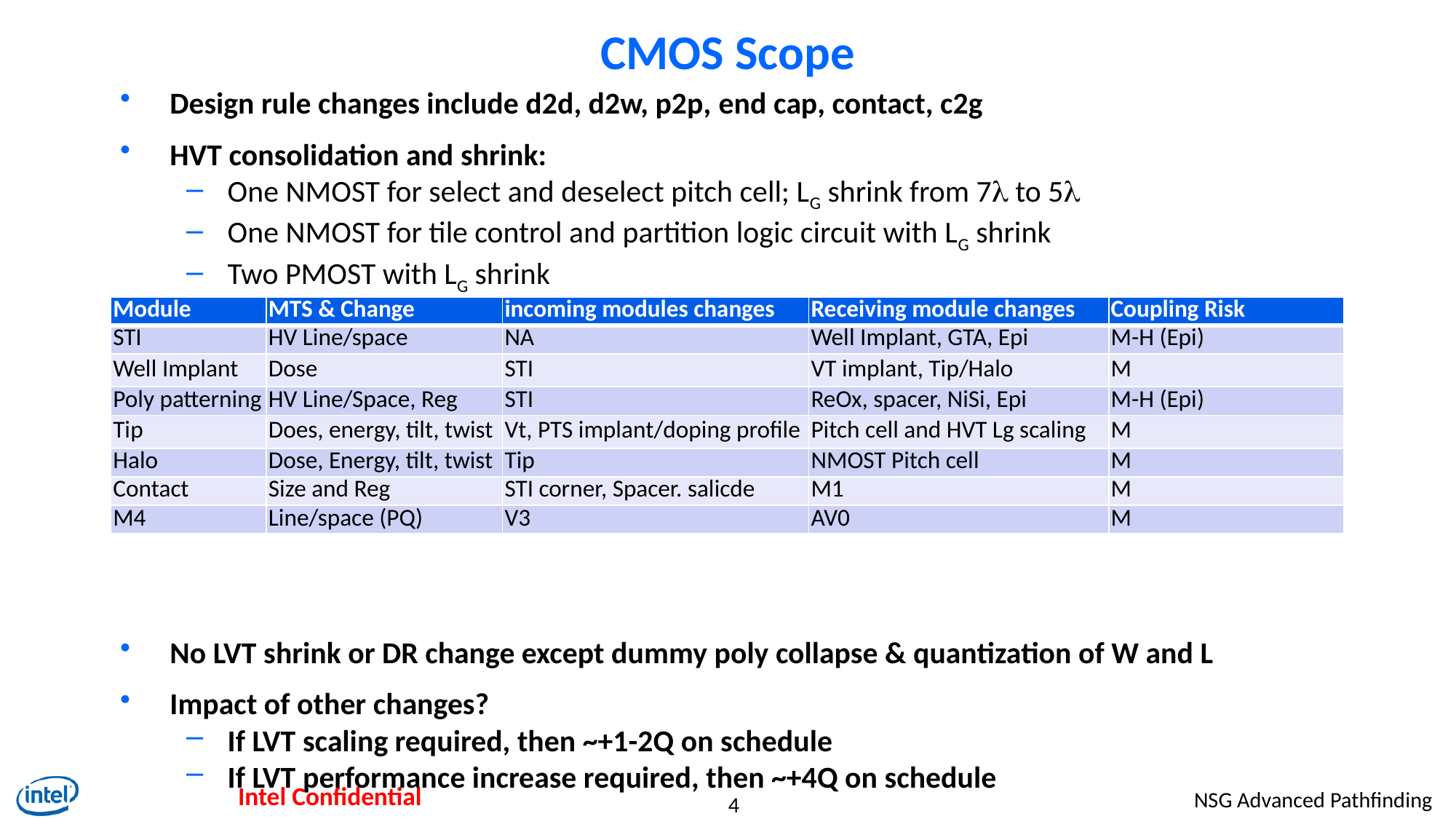

# CMOS Scope
Design rule changes include d2d, d2w, p2p, end cap, contact, c2g
HVT consolidation and shrink:
One NMOST for select and deselect pitch cell; LG shrink from 7λ to 5λ
One NMOST for tile control and partition logic circuit with LG shrink
Two PMOST with LG shrink

No LVT shrink or DR change except dummy poly collapse & quantization of W and L
Impact of other changes?
If LVT scaling required, then ~+1-2Q on schedule
If LVT performance increase required, then ~+4Q on schedule

| Module | MTS & Change | incoming modules changes | Receiving module changes | Coupling Risk |
| --- | --- | --- | --- | --- |
| STI | HV Line/space | NA | Well Implant, GTA, Epi | M-H (Epi) |
| Well Implant | Dose | STI | VT implant, Tip/Halo | M |
| Poly patterning | HV Line/Space, Reg | STI | ReOx, spacer, NiSi, Epi | M-H (Epi) |
| Tip | Does, energy, tilt, twist | Vt, PTS implant/doping profile | Pitch cell and HVT Lg scaling | M |
| Halo | Dose, Energy, tilt, twist | Tip | NMOST Pitch cell | M |
| Contact | Size and Reg | STI corner, Spacer. salicde | M1 | M |
| M4 | Line/space (PQ) | V3 | AV0 | M |